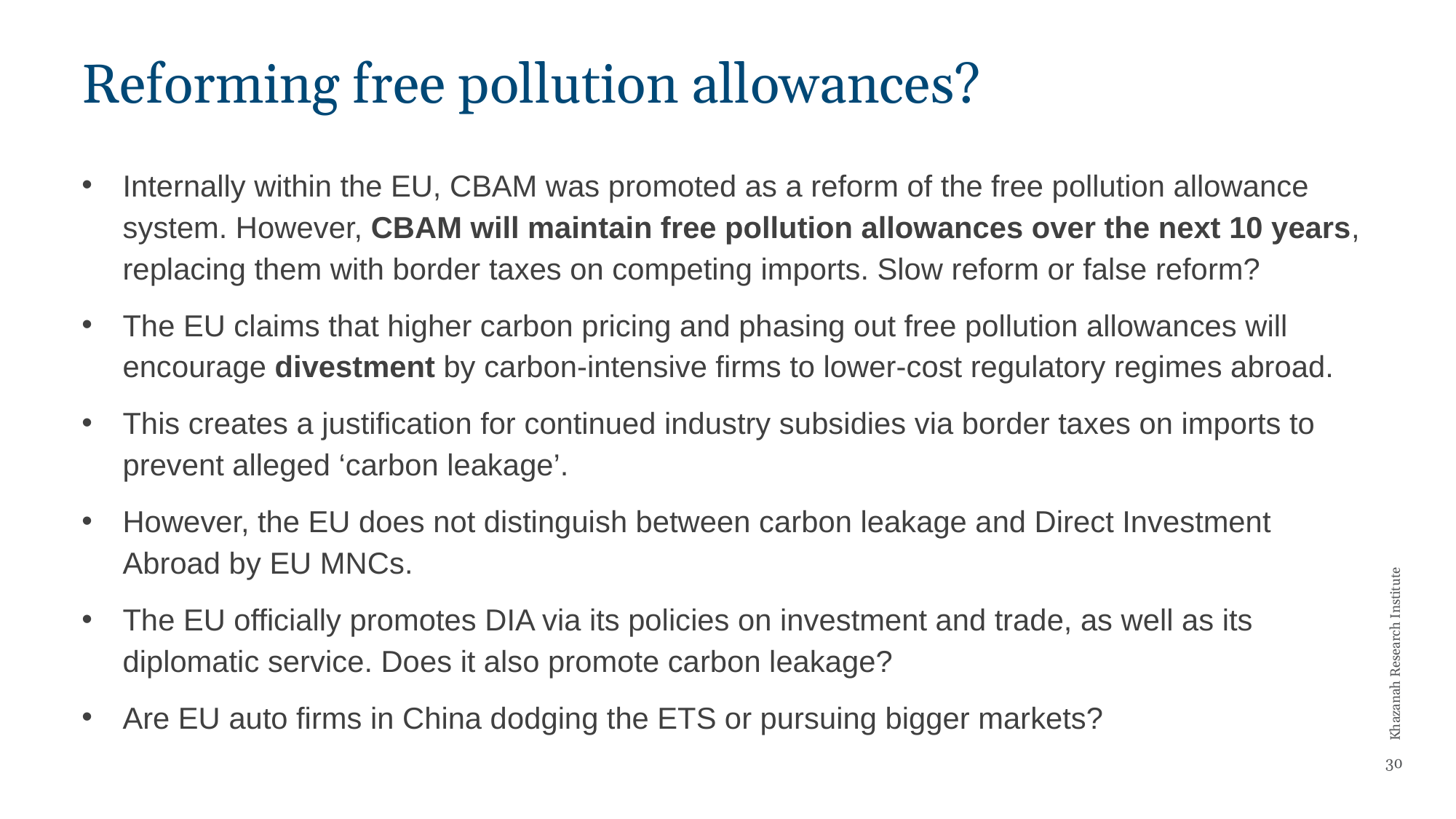

# Reforming free pollution allowances?
Internally within the EU, CBAM was promoted as a reform of the free pollution allowance system. However, CBAM will maintain free pollution allowances over the next 10 years, replacing them with border taxes on competing imports. Slow reform or false reform?
The EU claims that higher carbon pricing and phasing out free pollution allowances will encourage divestment by carbon-intensive firms to lower-cost regulatory regimes abroad.
This creates a justification for continued industry subsidies via border taxes on imports to prevent alleged ‘carbon leakage’.
However, the EU does not distinguish between carbon leakage and Direct Investment Abroad by EU MNCs.
The EU officially promotes DIA via its policies on investment and trade, as well as its diplomatic service. Does it also promote carbon leakage?
Are EU auto firms in China dodging the ETS or pursuing bigger markets?

30